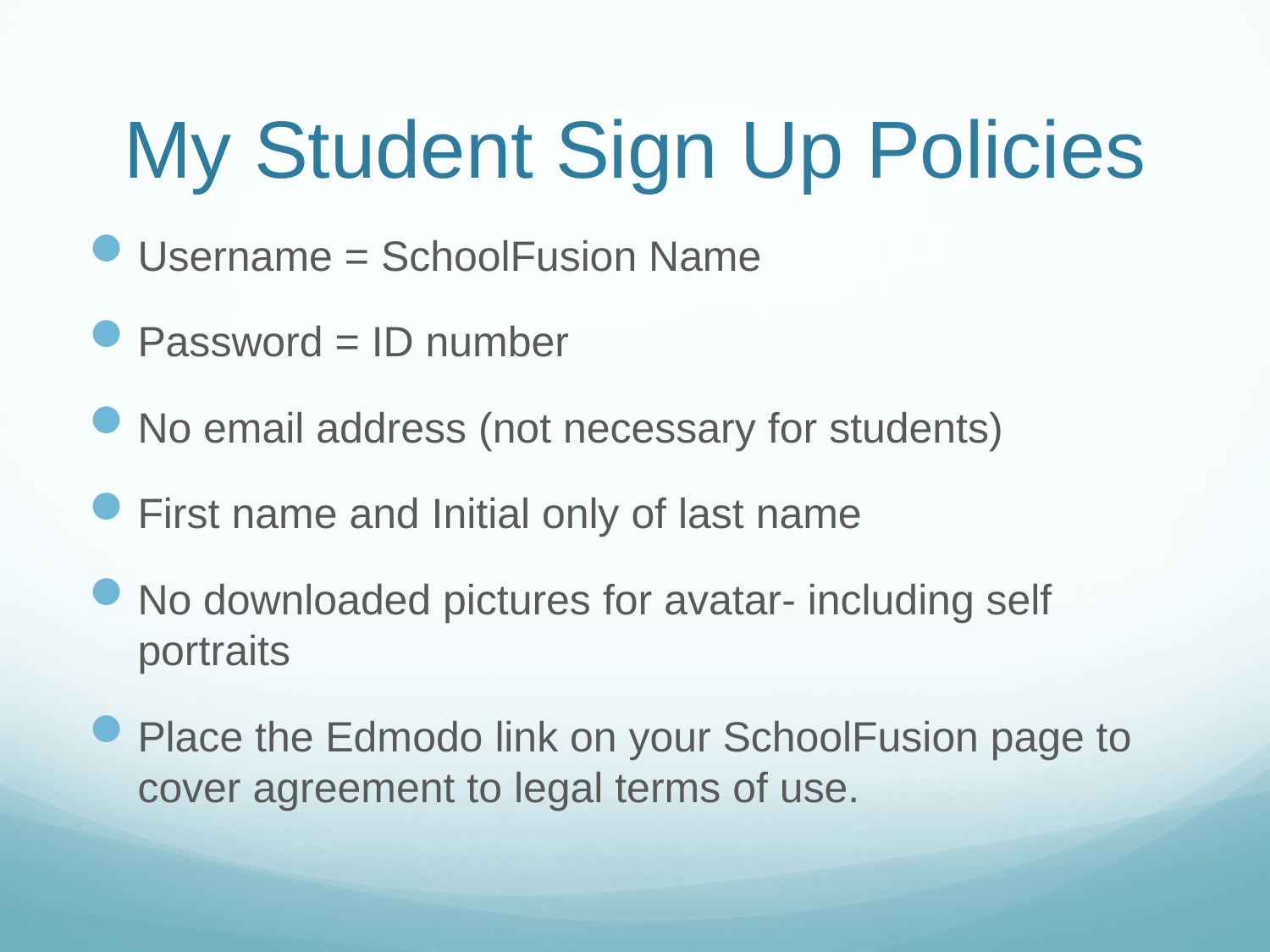

# My Student Sign Up Policies
Username = SchoolFusion Name
Password = ID number
No email address (not necessary for students)
First name and Initial only of last name
No downloaded pictures for avatar- including self portraits
Place the Edmodo link on your SchoolFusion page to cover agreement to legal terms of use.